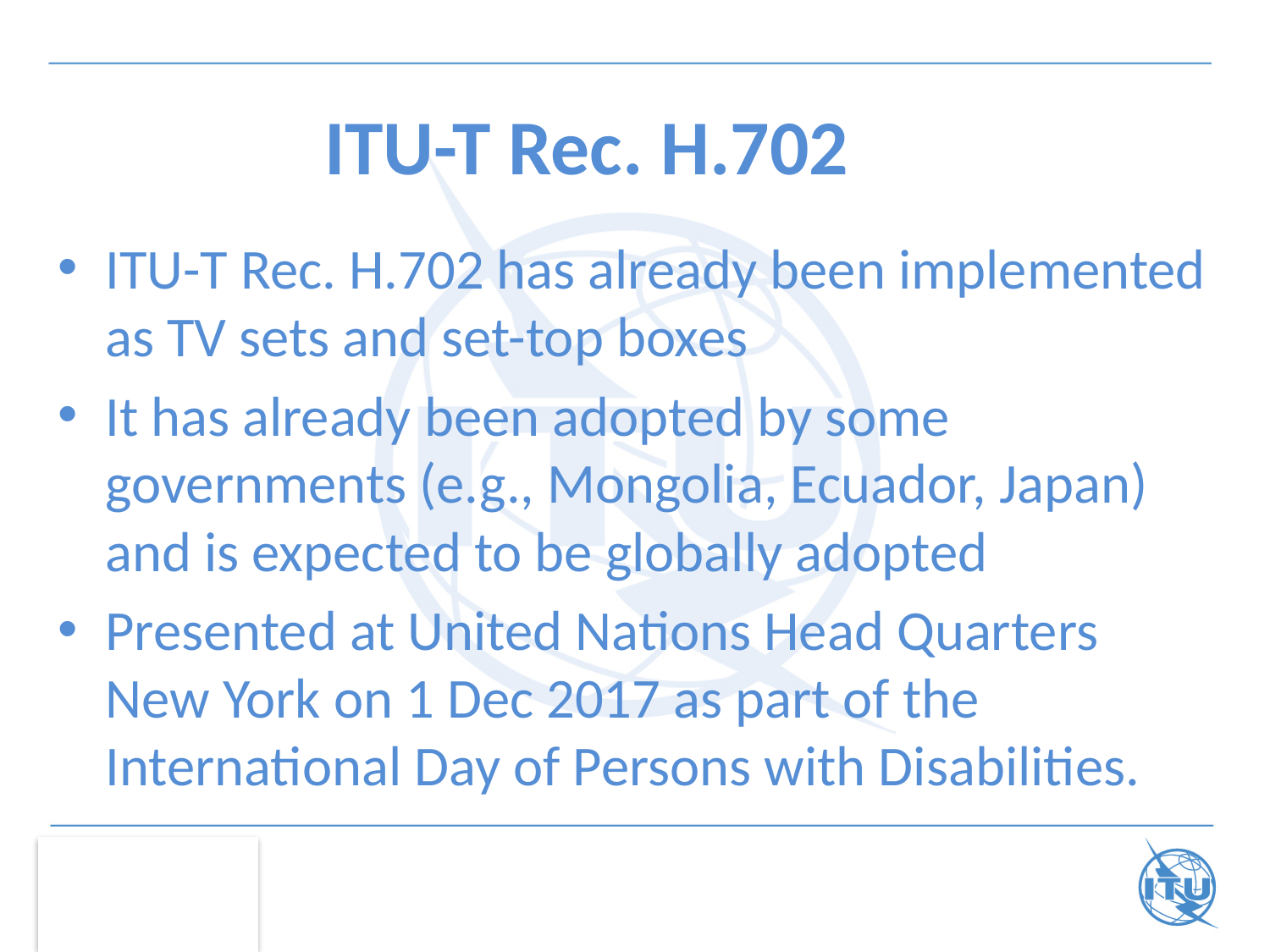

# ITU-T Rec. H.702
ITU-T Rec. H.702 has already been implemented as TV sets and set-top boxes
It has already been adopted by some governments (e.g., Mongolia, Ecuador, Japan) and is expected to be globally adopted
Presented at United Nations Head Quarters New York on 1 Dec 2017 as part of the International Day of Persons with Disabilities.